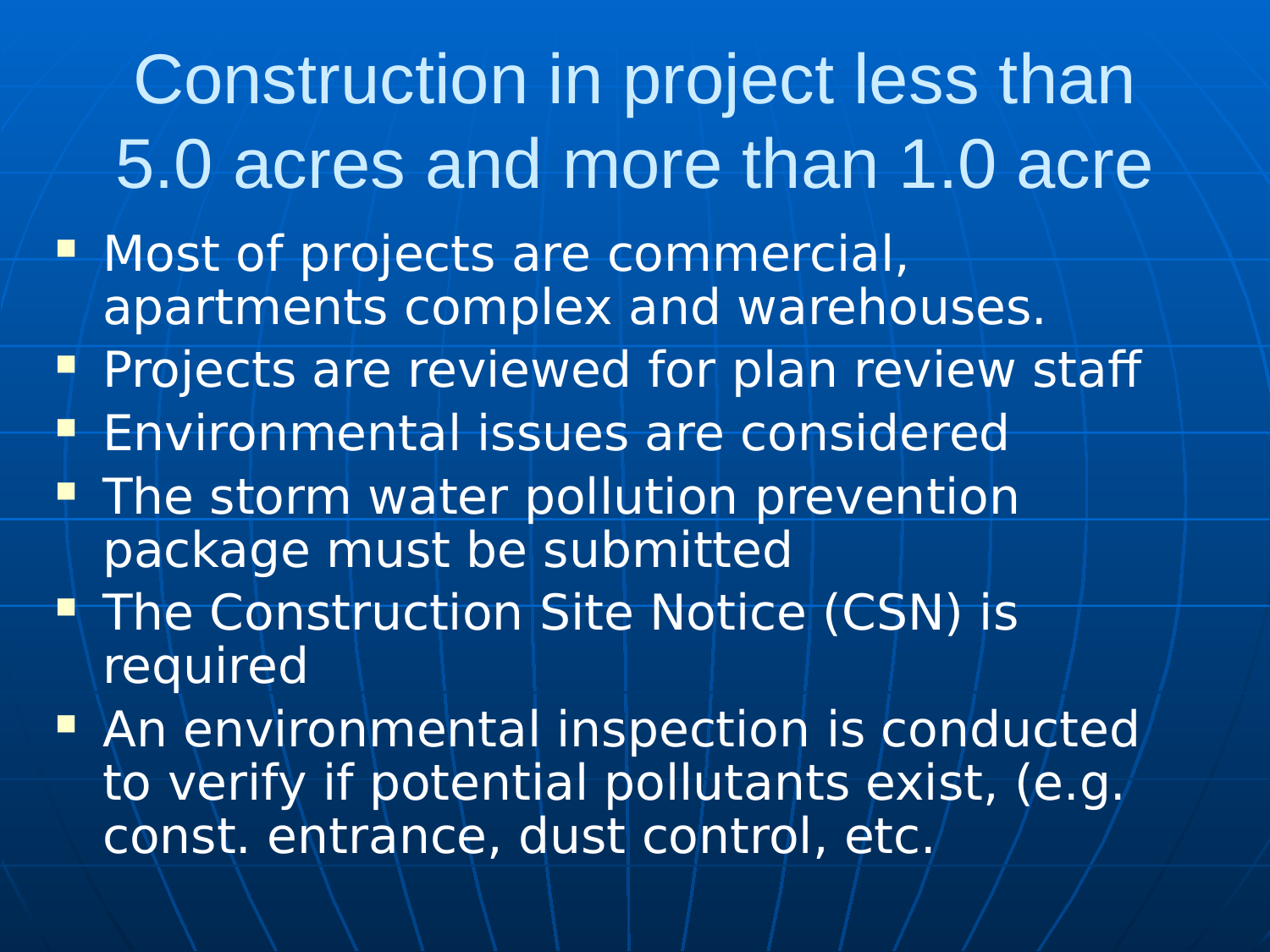

# Construction in project less than 5.0 acres and more than 1.0 acre
Most of projects are commercial, apartments complex and warehouses.
Projects are reviewed for plan review staff
Environmental issues are considered
The storm water pollution prevention package must be submitted
The Construction Site Notice (CSN) is required
An environmental inspection is conducted to verify if potential pollutants exist, (e.g. const. entrance, dust control, etc.